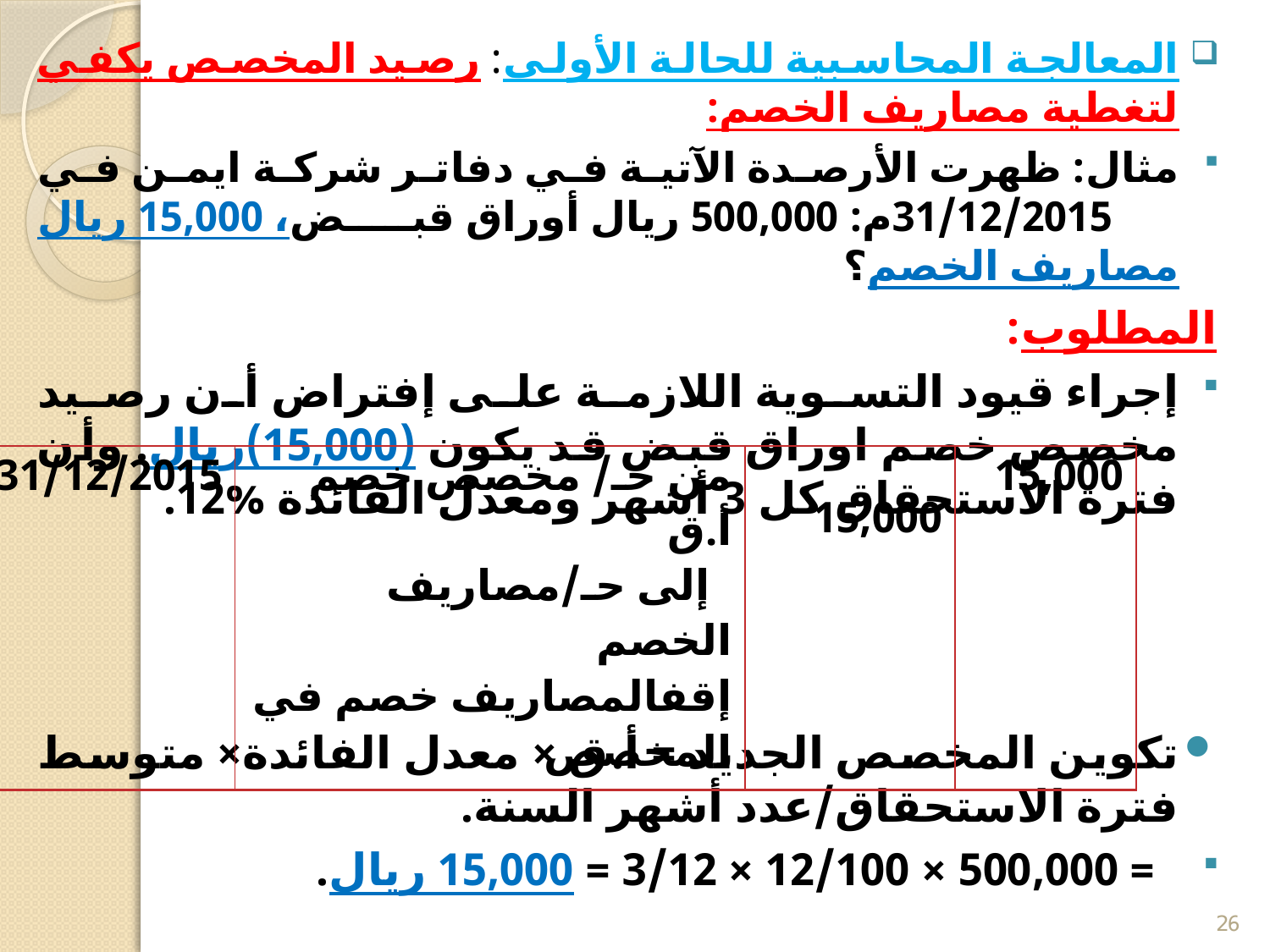

المعالجة المحاسبية للحالة الأولى: رصيد المخصص يكفي لتغطية مصاريف الخصم:
مثال: ظهرت الأرصدة الآتية في دفاتر شركة ايمن في 31/12/2015م: 500,000 ريال أوراق قبض، 15,000 ريال مصاريف الخصم؟
المطلوب:
إجراء قيود التسوية اللازمة على إفتراض أن رصيد مخصص خصم اوراق قبض قد يكون (15,000)ريال. وأن فترة الاستحقاق كل 3 أشهر ومعدل الفائدة %12.

تكوين المخصص الجديد = أ.ق × معدل الفائدة× متوسط فترة الاستحقاق/عدد أشهر السنة.
  = 500,000 × 12/100 × 3/12 = 15,000 ريال.

| 31/12/2015 | من حـ/ مخصص خصم أ.ق إلى حـ/مصاريف الخصم إقفالمصاريف خصم في المخصص | 15,000 | 15,000 |
| --- | --- | --- | --- |
26